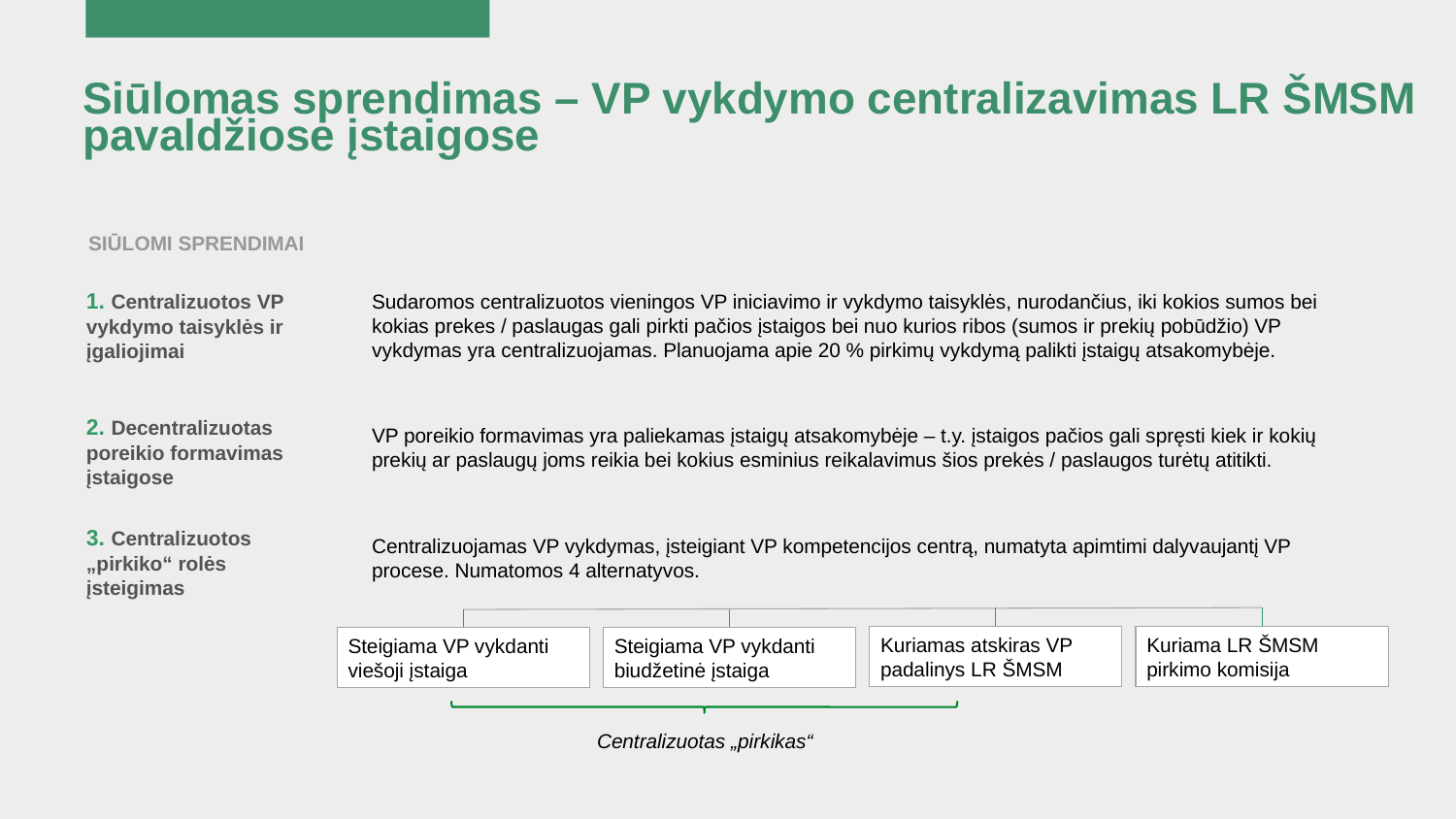

# Siūlomas sprendimas – VP vykdymo centralizavimas LR ŠMSM pavaldžiose įstaigose
SIŪLOMI SPRENDIMAI
1. Centralizuotos VP vykdymo taisyklės ir įgaliojimai
Sudaromos centralizuotos vieningos VP iniciavimo ir vykdymo taisyklės, nurodančius, iki kokios sumos bei kokias prekes / paslaugas gali pirkti pačios įstaigos bei nuo kurios ribos (sumos ir prekių pobūdžio) VP vykdymas yra centralizuojamas. Planuojama apie 20 % pirkimų vykdymą palikti įstaigų atsakomybėje.
VP poreikio formavimas yra paliekamas įstaigų atsakomybėje – t.y. įstaigos pačios gali spręsti kiek ir kokių prekių ar paslaugų joms reikia bei kokius esminius reikalavimus šios prekės / paslaugos turėtų atitikti.
2. Decentralizuotas poreikio formavimas įstaigose

Centralizuojamas VP vykdymas, įsteigiant VP kompetencijos centrą, numatyta apimtimi dalyvaujantį VP procese. Numatomos 4 alternatyvos.
3. Centralizuotos „pirkiko“ rolės įsteigimas
Kuriamas atskiras VP padalinys LR ŠMSM
Kuriama LR ŠMSM pirkimo komisija
Steigiama VP vykdanti viešoji įstaiga
Steigiama VP vykdanti biudžetinė įstaiga
Centralizuotas „pirkikas“